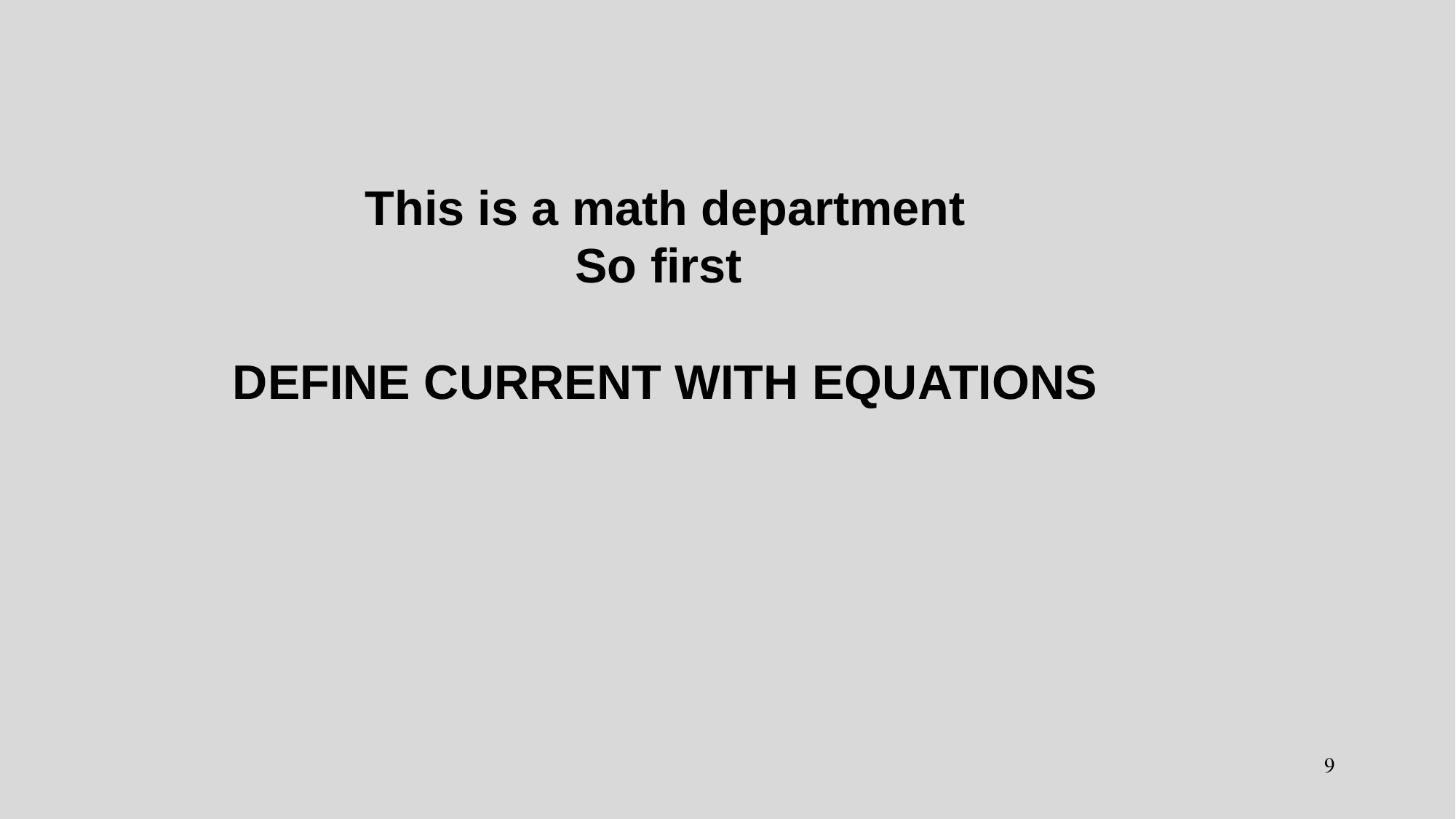

This is a math department
So first

DEFINE CURRENT WITH EQUATIONS
9